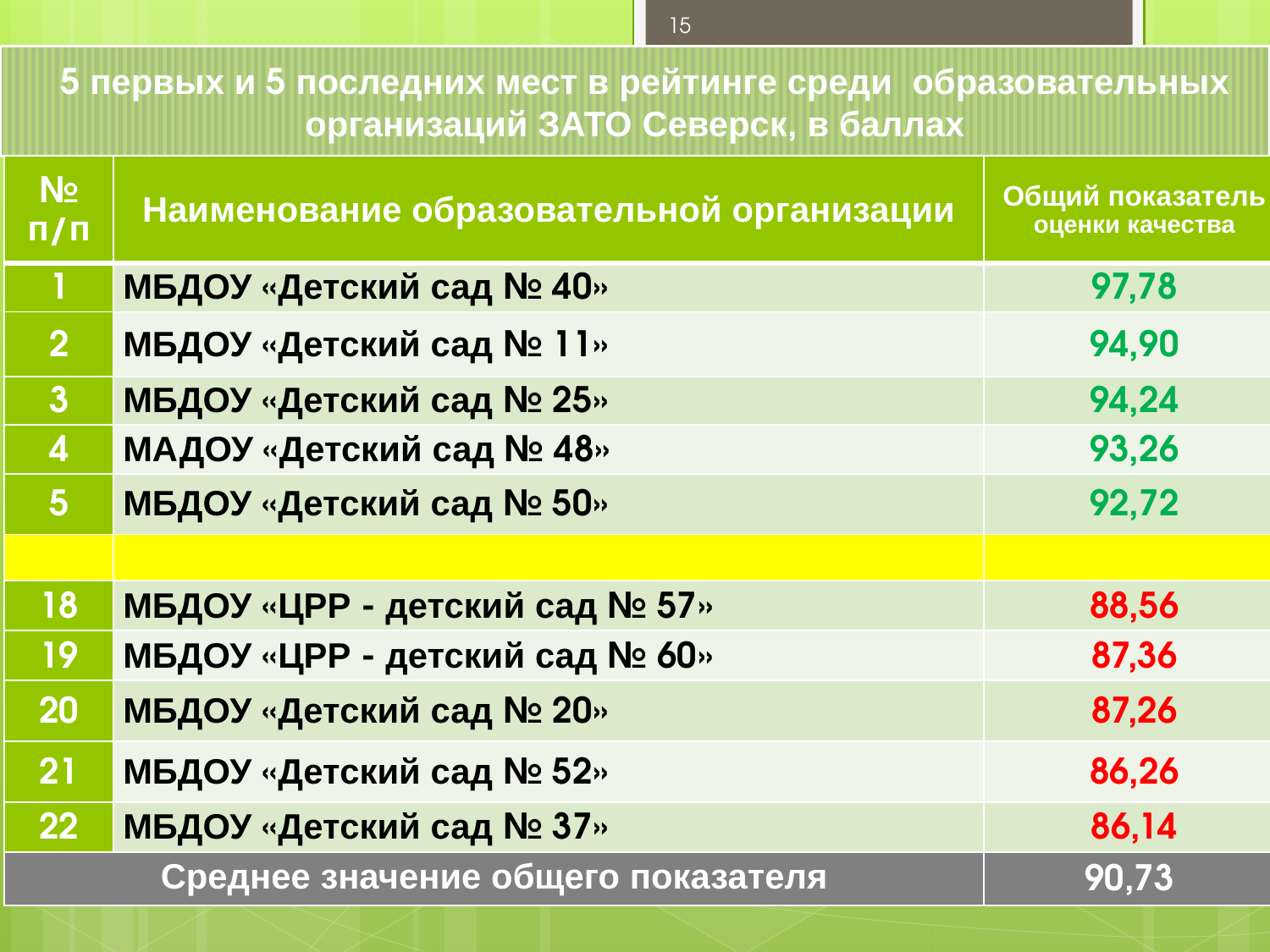

15
  5 первых и 5 последних мест в рейтинге среди  образовательных организаций ЗАТО Северск, в баллах
| № п/п | Наименование образовательной организации | Общий показатель оценки качества |
| --- | --- | --- |
| 1 | МБДОУ «Детский сад № 40» | 97,78 |
| 2 | МБДОУ «Детский сад № 11» | 94,90 |
| 3 | МБДОУ «Детский сад № 25» | 94,24 |
| 4 | МАДОУ «Детский сад № 48» | 93,26 |
| 5 | МБДОУ «Детский сад № 50» | 92,72 |
|  |  |  |
| 18 | МБДОУ «ЦРР - детский сад № 57» | 88,56 |
| 19 | МБДОУ «ЦРР - детский сад № 60» | 87,36 |
| 20 | МБДОУ «Детский сад № 20» | 87,26 |
| 21 | МБДОУ «Детский сад № 52» | 86,26 |
| 22 | МБДОУ «Детский сад № 37» | 86,14 |
| Среднее значение общего показателя |  | 90,73 |